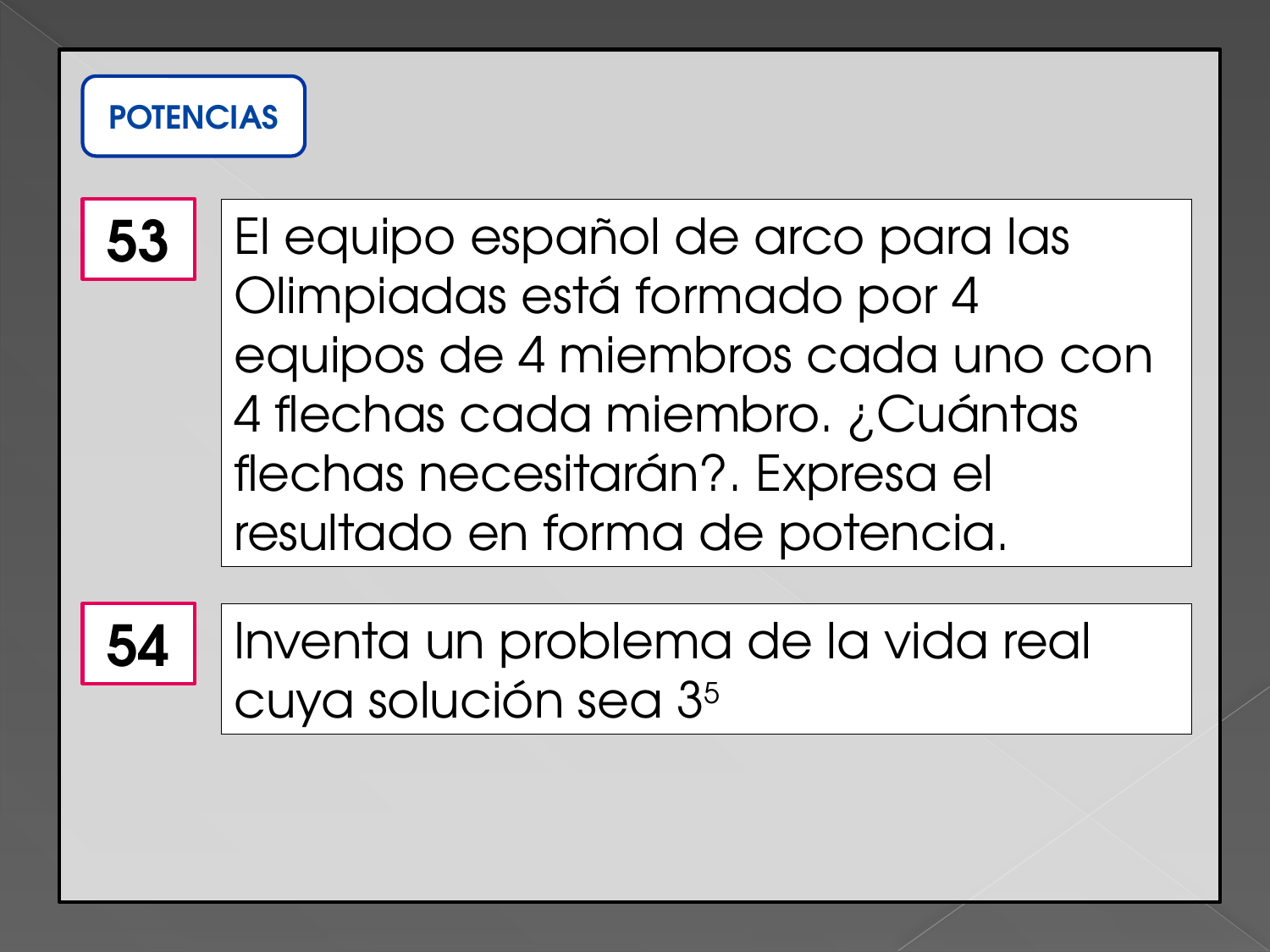

POTENCIAS
53
El equipo español de arco para las Olimpiadas está formado por 4 equipos de 4 miembros cada uno con 4 flechas cada miembro. ¿Cuántas flechas necesitarán?. Expresa el resultado en forma de potencia.
54
Inventa un problema de la vida real cuya solución sea 35